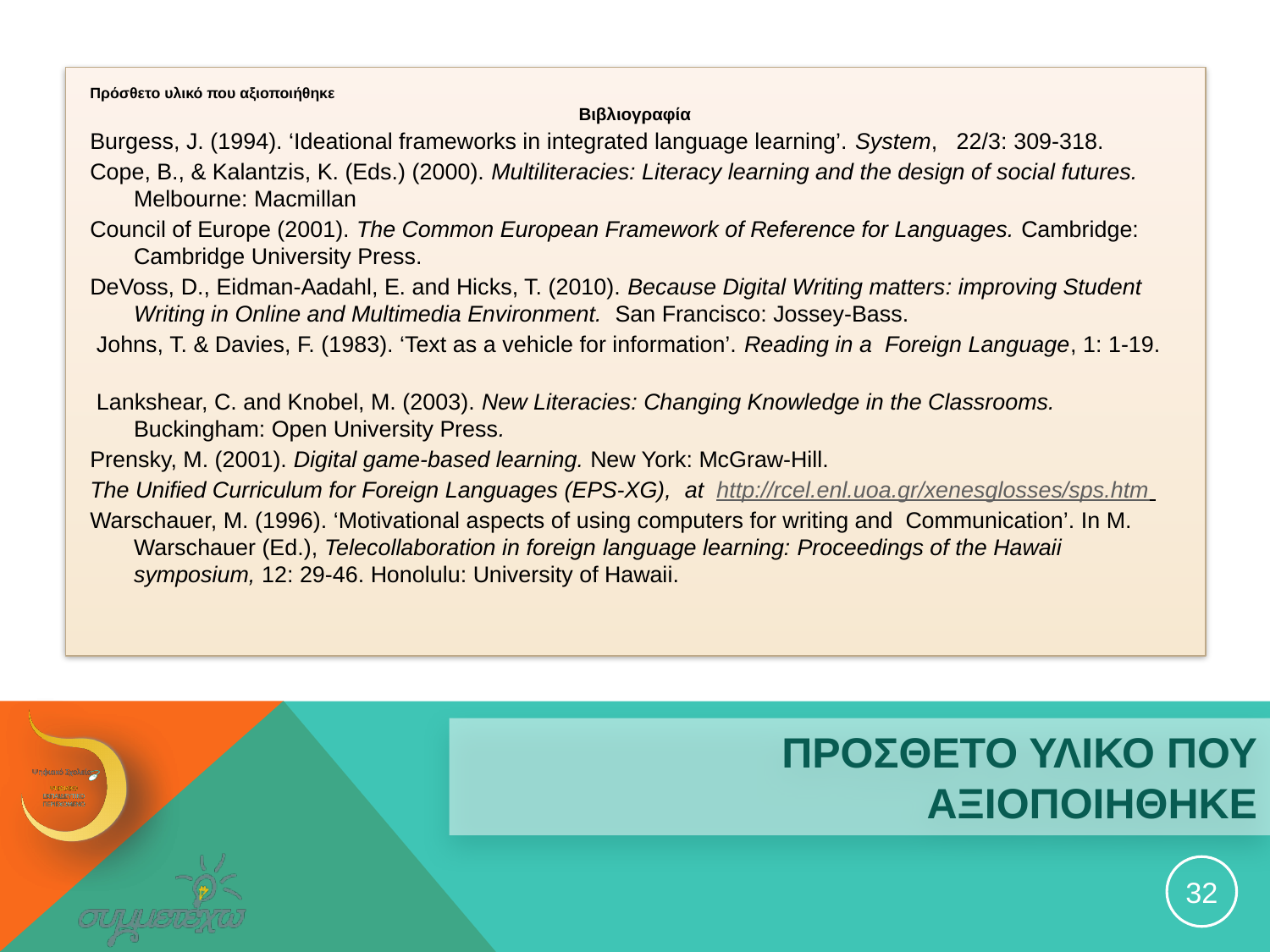

Πρόσθετο υλικό που αξιοποιήθηκε
Βιβλιογραφία
Burgess, J. (1994). ‘Ideational frameworks in integrated language learning’. System,   22/3: 309-318.
Cope, B., & Kalantzis, K. (Eds.) (2000). Multiliteracies: Literacy learning and the design of social futures. Melbourne: Macmillan
Council of Europe (2001). The Common European Framework of Reference for Languages. Cambridge: Cambridge University Press.
DeVoss, D., Eidman-Aadahl, E. and Hicks, T. (2010). Because Digital Writing matters: improving Student Writing in Online and Multimedia Environment.  San Francisco: Jossey-Bass.
 Johns, T. & Davies, F. (1983). ‘Text as a vehicle for information’. Reading in a  Foreign Language, 1: 1-19.
 Lankshear, C. and Knobel, M. (2003). New Literacies: Changing Knowledge in the Classrooms. Buckingham: Open University Press.
Prensky, M. (2001). Digital game-based learning. New York: McGraw-Hill.
The Unified Curriculum for Foreign Languages (EPS-XG),  at  http://rcel.enl.uoa.gr/xenesglosses/sps.htm
Warschauer, M. (1996). ‘Motivational aspects of using computers for writing and  Communication’. In M. Warschauer (Ed.), Telecollaboration in foreign language learning: Proceedings of the Hawaii symposium, 12: 29-46. Honolulu: University of Hawaii.

# ΠΡΟΣΘΕΤΟ ΥΛΙΚΟ ΠΟΥ ΑΞΙΟΠΟΙΗΘΗΚΕ
32